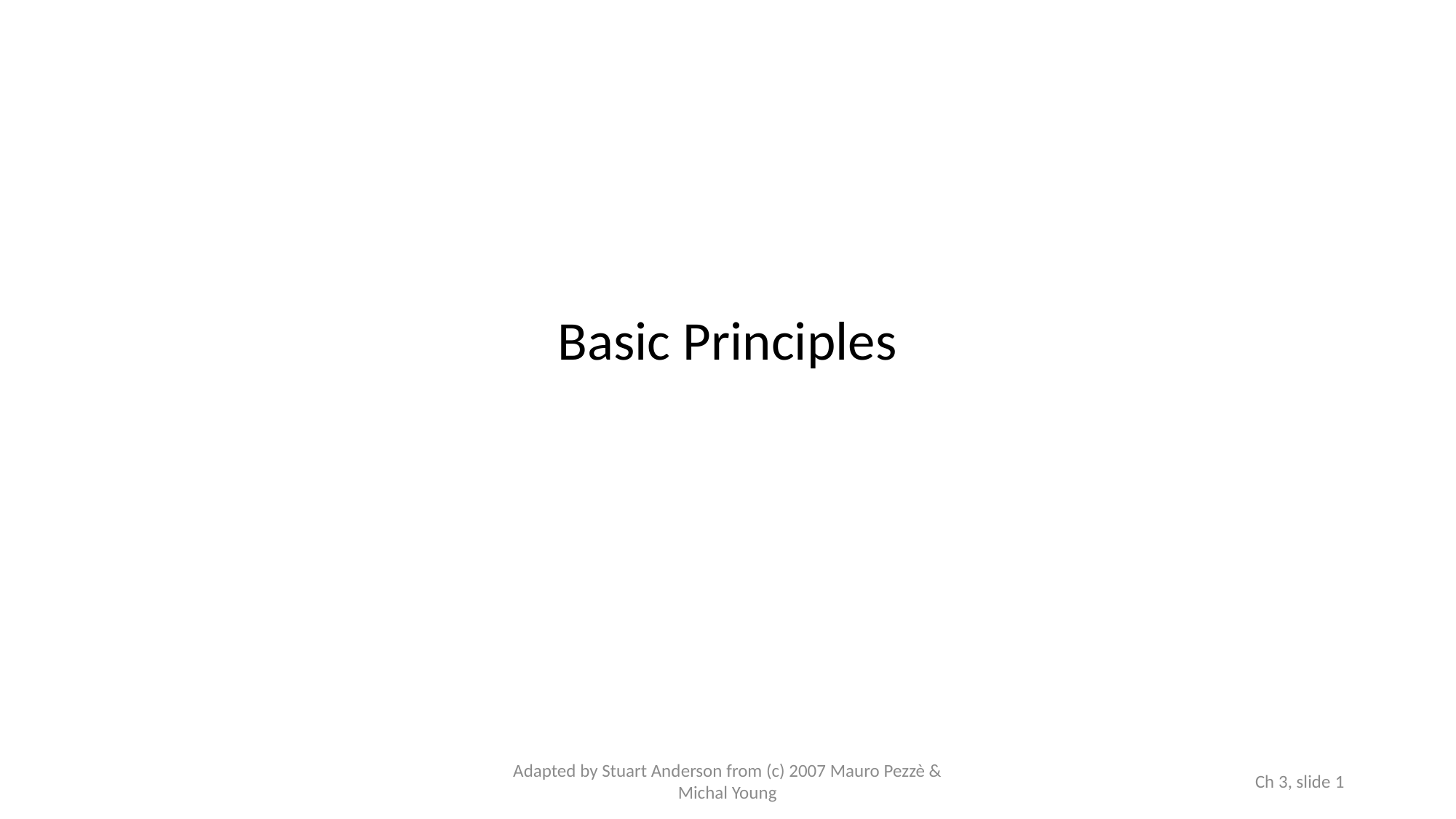

# Basic Principles

Adapted by Stuart Anderson from (c) 2007 Mauro Pezzè & Michal Young
 Ch 3, slide 1